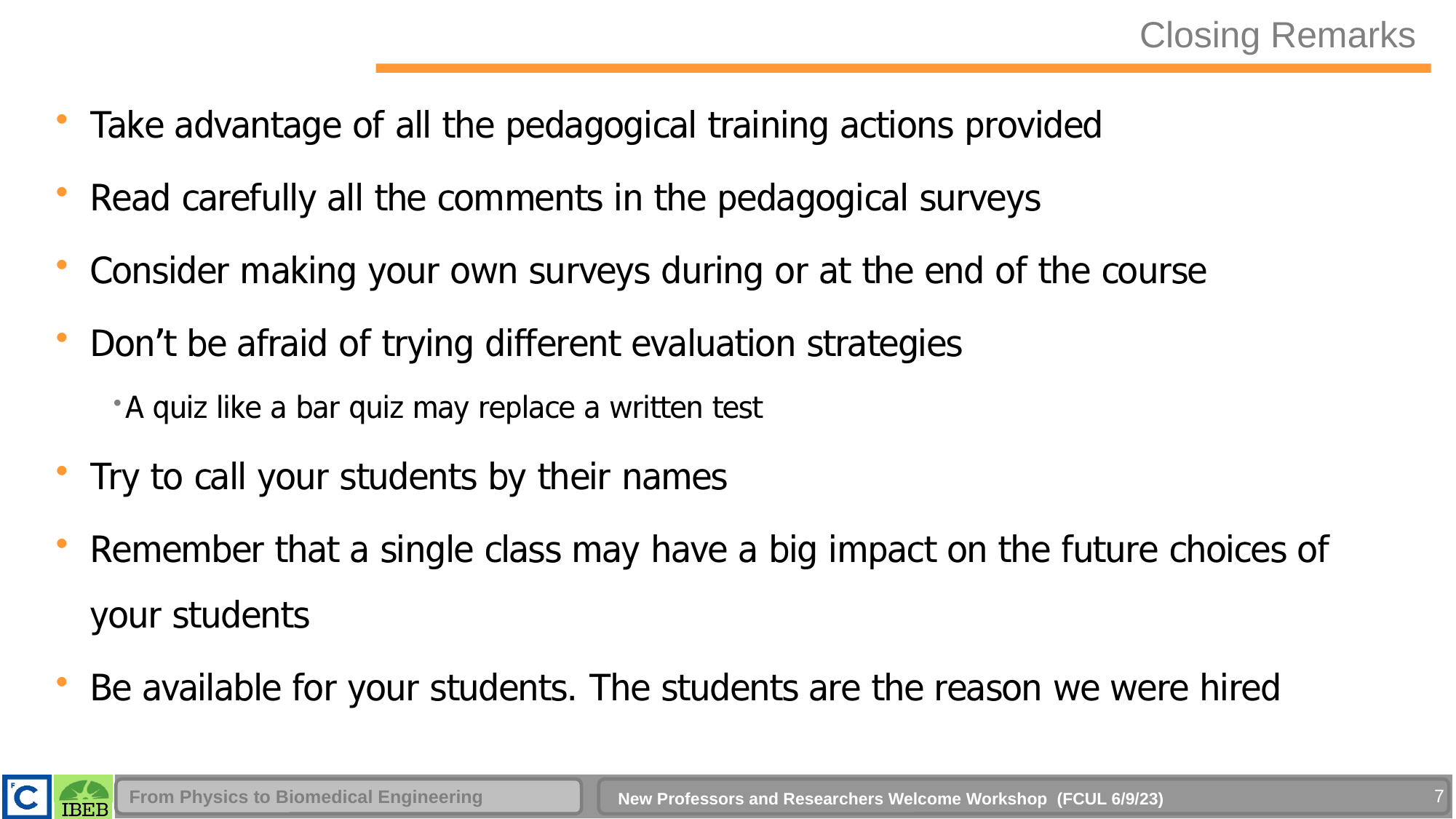

# Closing Remarks
Take advantage of all the pedagogical training actions provided
Read carefully all the comments in the pedagogical surveys
Consider making your own surveys during or at the end of the course
Don’t be afraid of trying different evaluation strategies
A quiz like a bar quiz may replace a written test
Try to call your students by their names
Remember that a single class may have a big impact on the future choices of your students
Be available for your students. The students are the reason we were hired
7